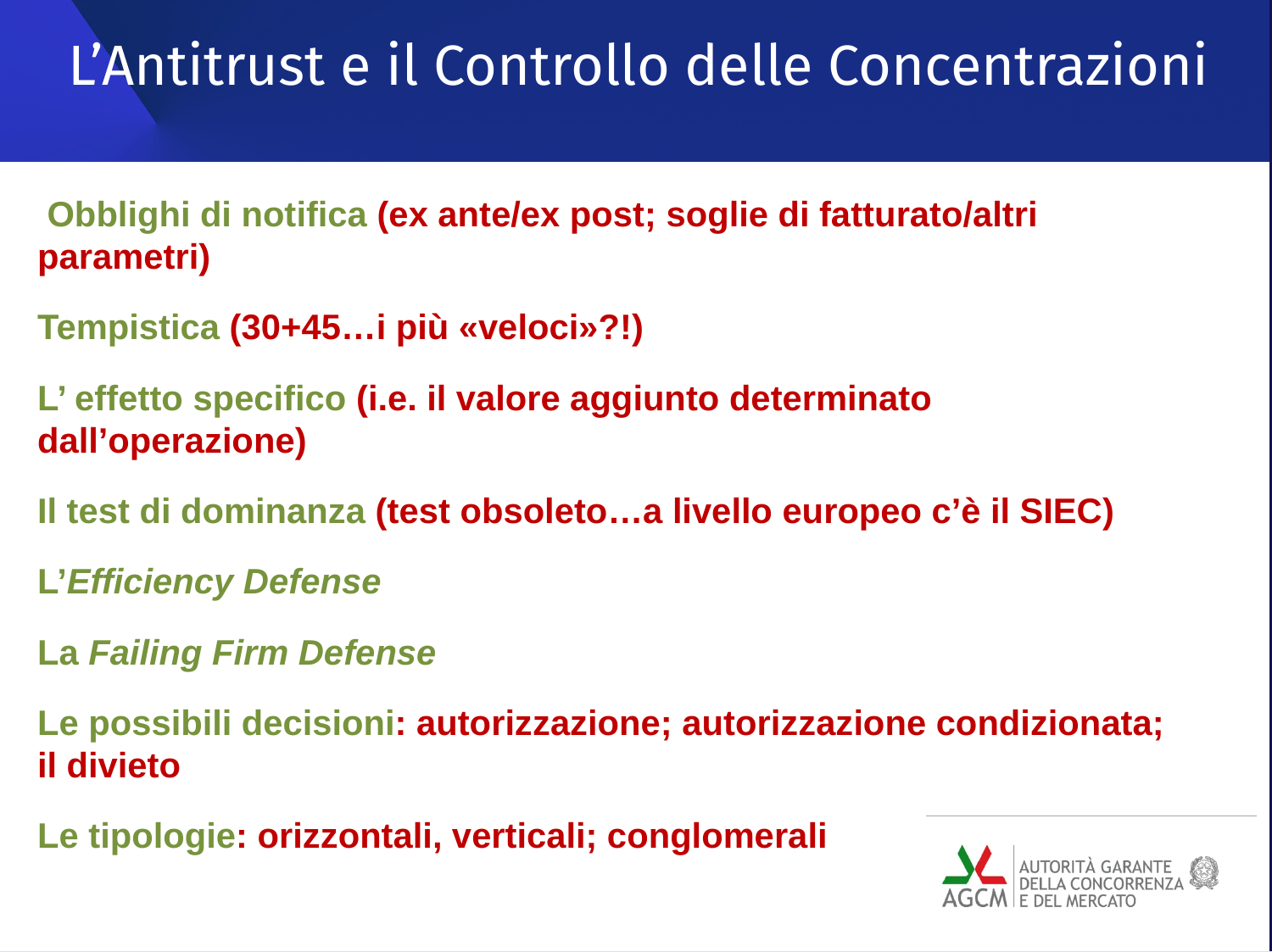

L’Antitrust e il Controllo delle Concentrazioni
 Obblighi di notifica (ex ante/ex post; soglie di fatturato/altri parametri)
Tempistica (30+45…i più «veloci»?!)
L’ effetto specifico (i.e. il valore aggiunto determinato dall’operazione)
Il test di dominanza (test obsoleto…a livello europeo c’è il SIEC)
L’Efficiency Defense
La Failing Firm Defense
Le possibili decisioni: autorizzazione; autorizzazione condizionata; il divieto
Le tipologie: orizzontali, verticali; conglomerali